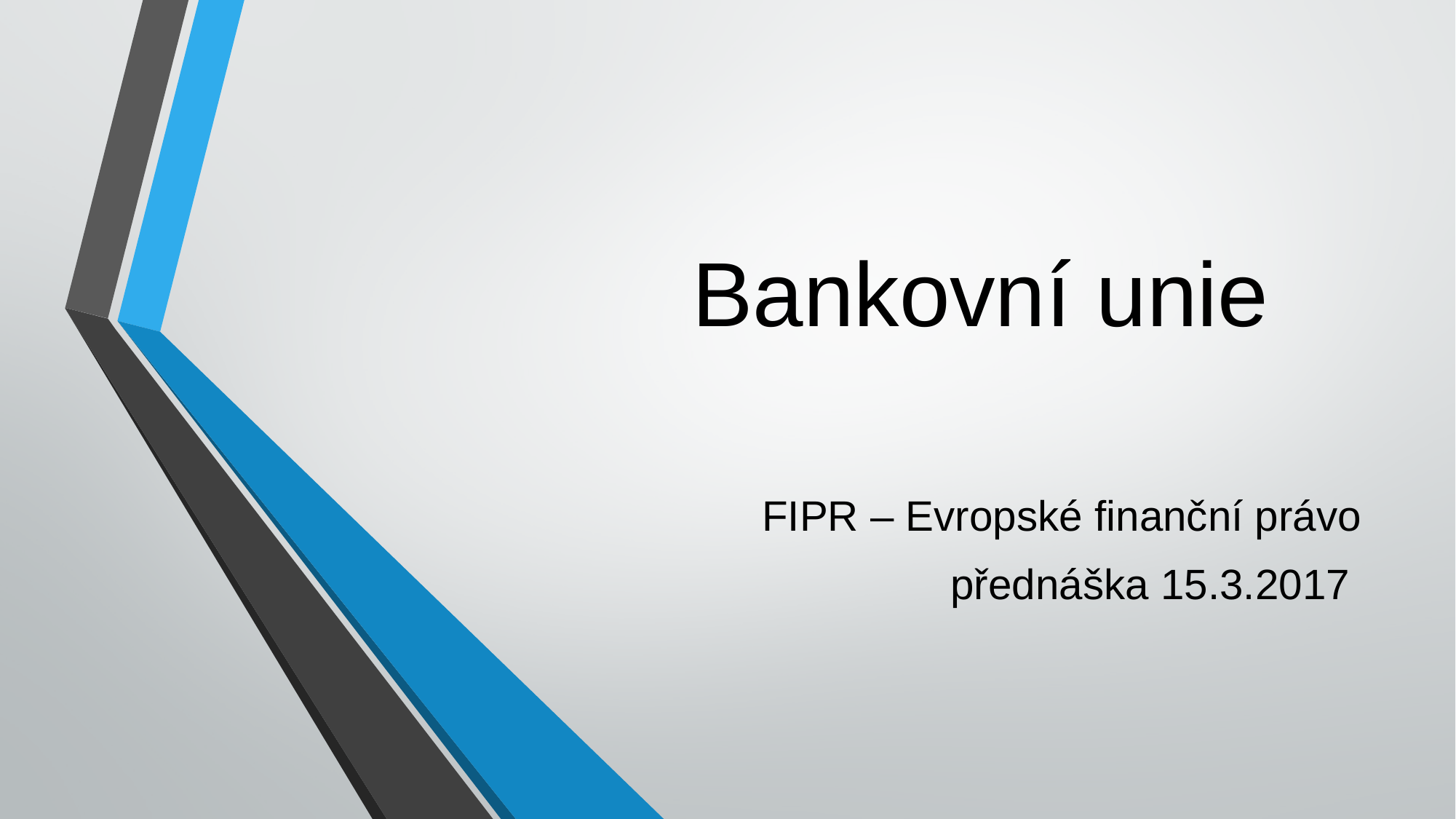

# Bankovní unie
FIPR – Evropské finanční právo
přednáška 15.3.2017